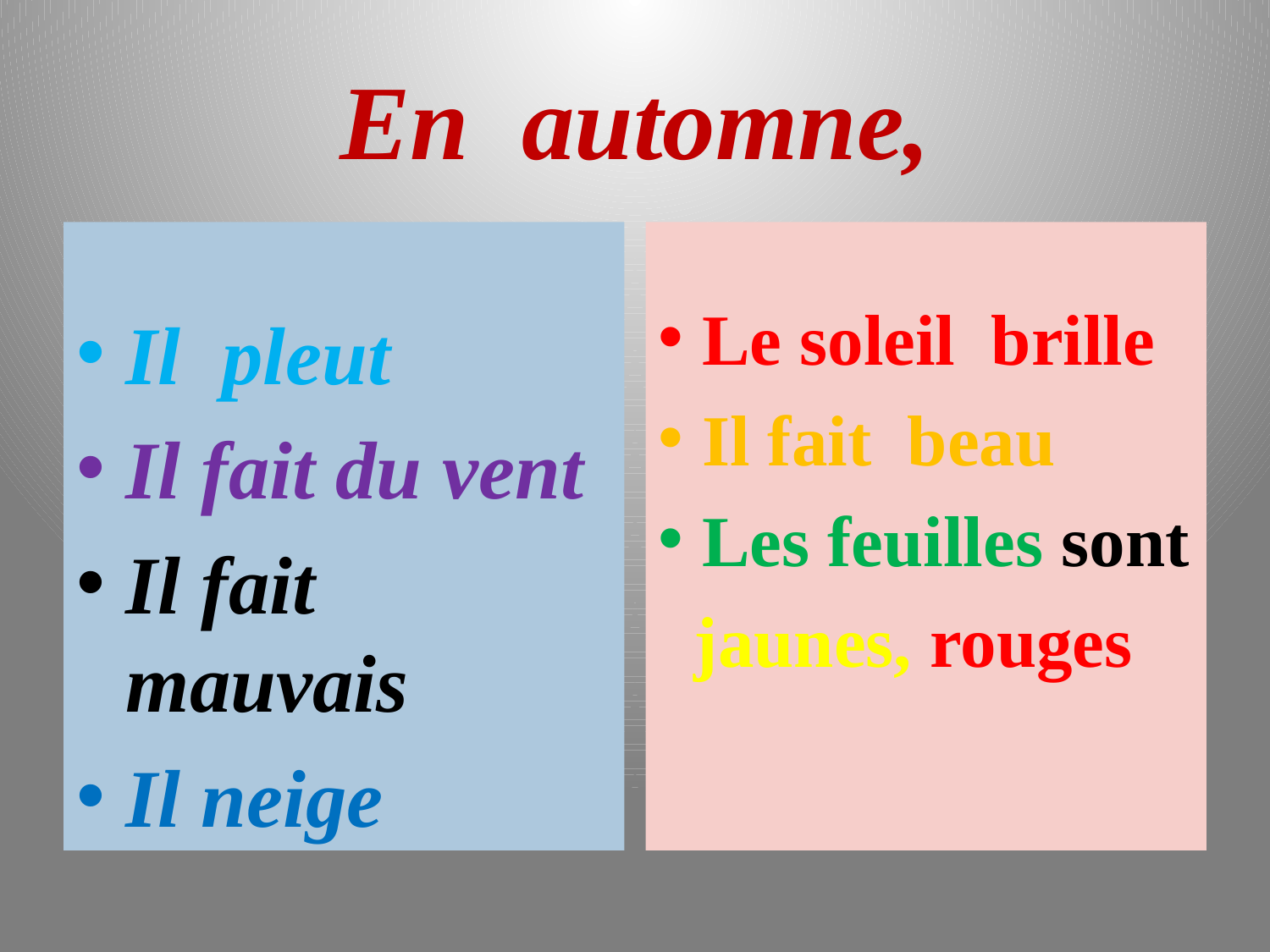

# En  automne,

Il  pleut
Il fait du vent
Il fait  mauvais
Il neige

Le soleil  brille
Il fait  beau
Les feuilles sont
  jaunes, rouges